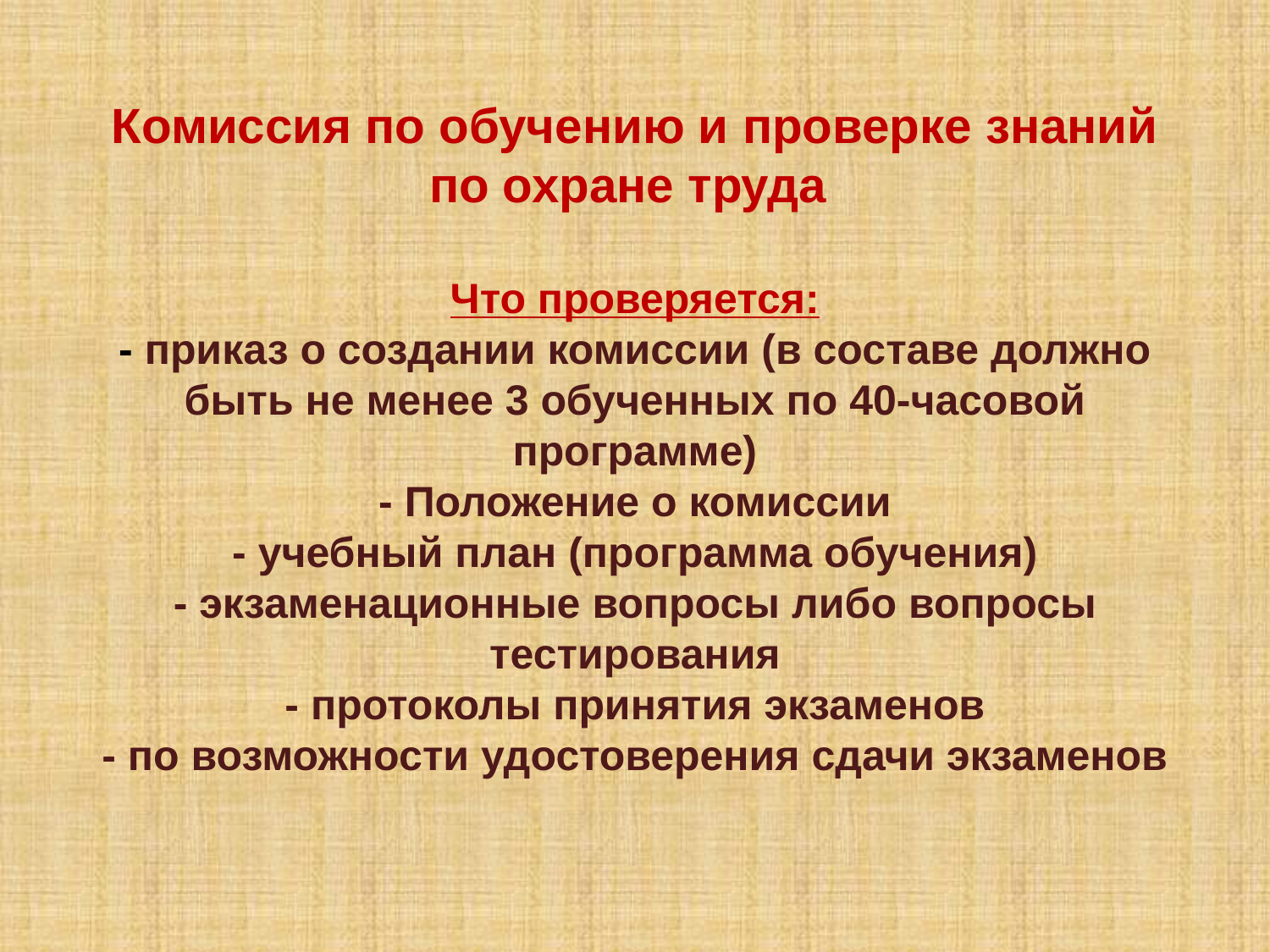

# Комиссия по обучению и проверке знаний по охране труда Что проверяется: - приказ о создании комиссии (в составе должно быть не менее 3 обученных по 40-часовой программе) - Положение о комиссии - учебный план (программа обучения) - экзаменационные вопросы либо вопросы тестирования - протоколы принятия экзаменов - по возможности удостоверения сдачи экзаменов